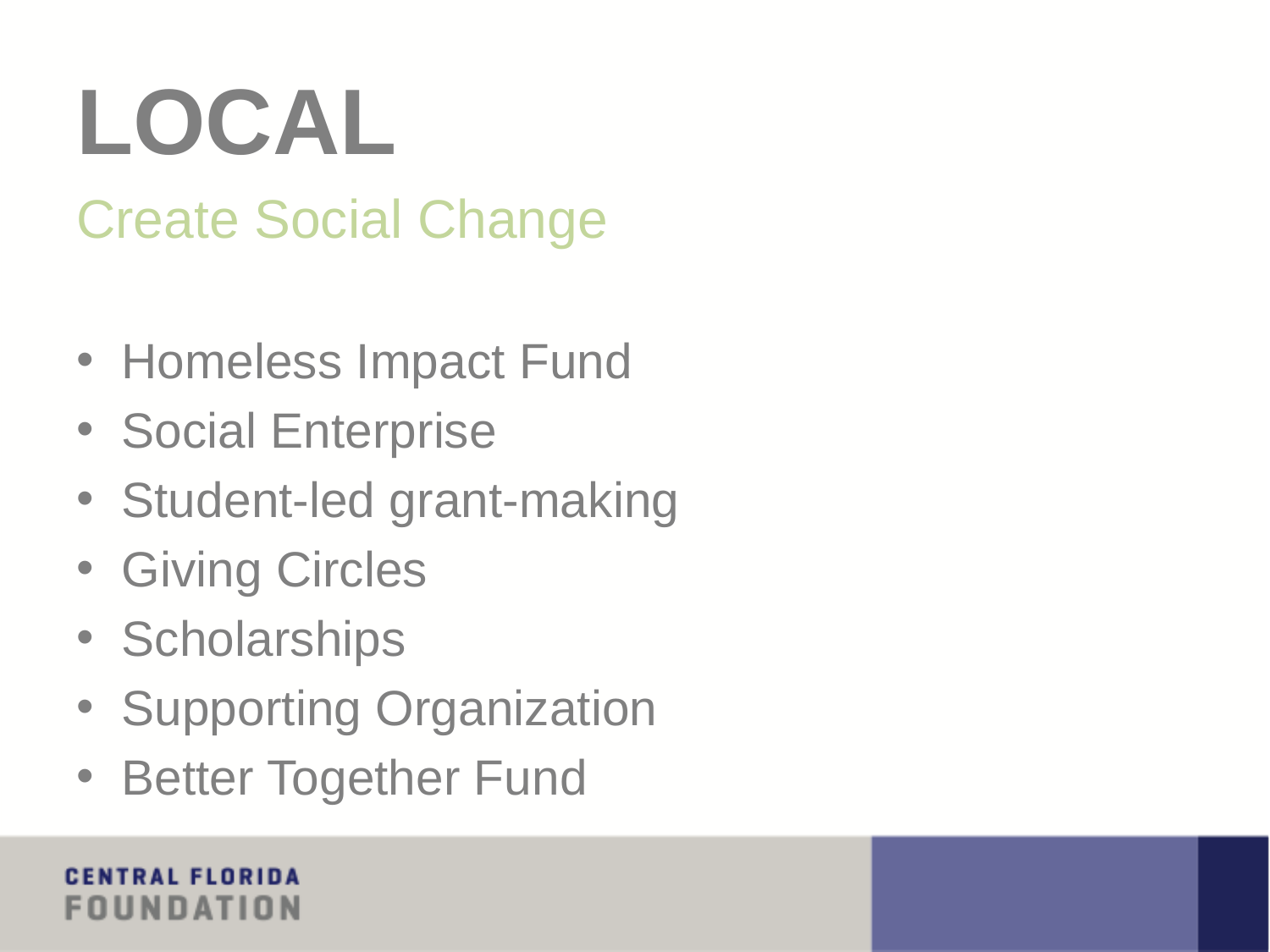

#
LOCAL
Create Social Change

Homeless Impact Fund
Social Enterprise
Student-led grant-making
Giving Circles
Scholarships
Supporting Organization
Better Together Fund